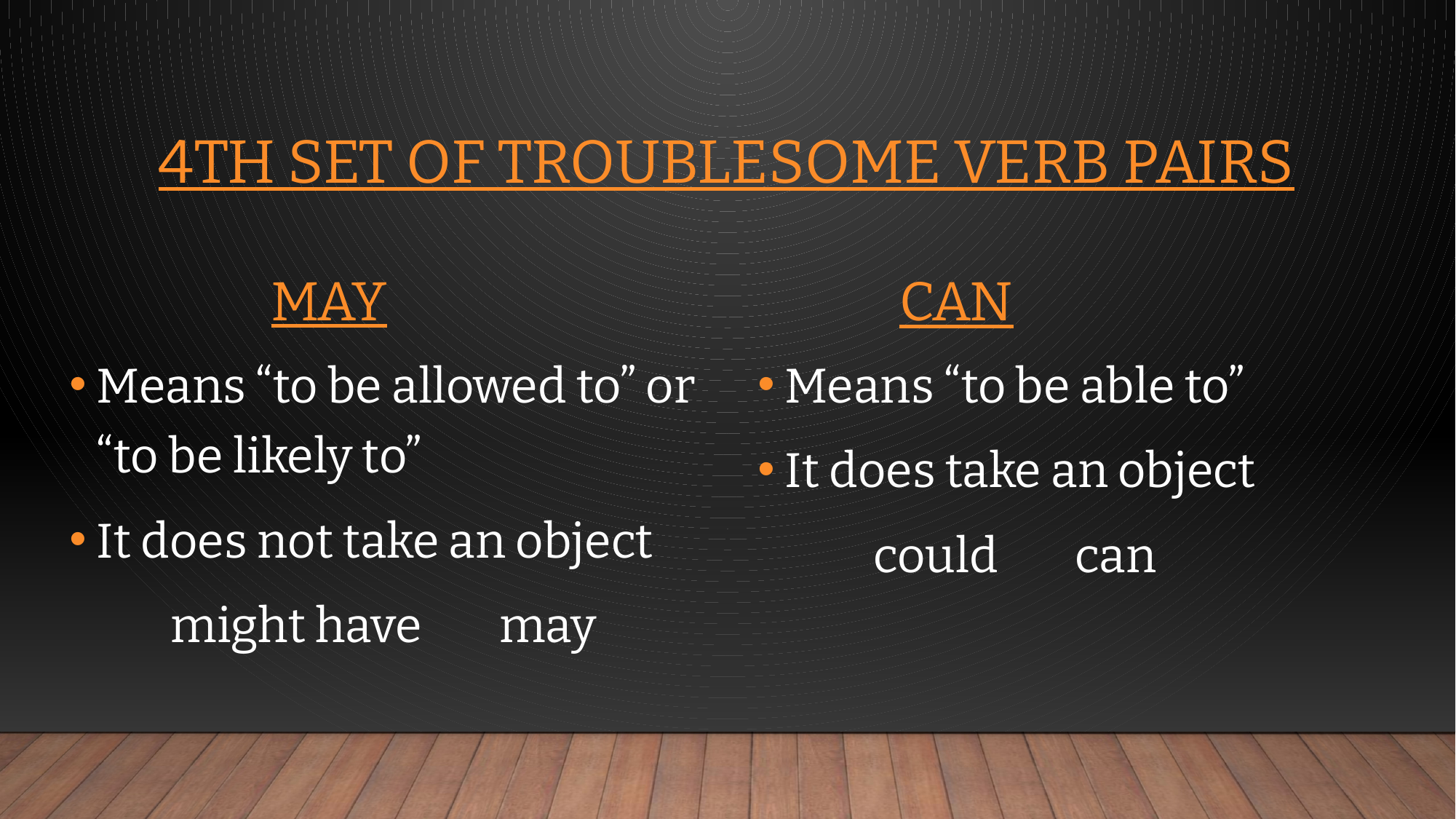

# 4th Set of Troublesome verb pairs
        may
             can
Means “to be able to”
It does take an object
            could        can
Means “to be allowed to” or “to be likely to”
It does not take an object
might have        may